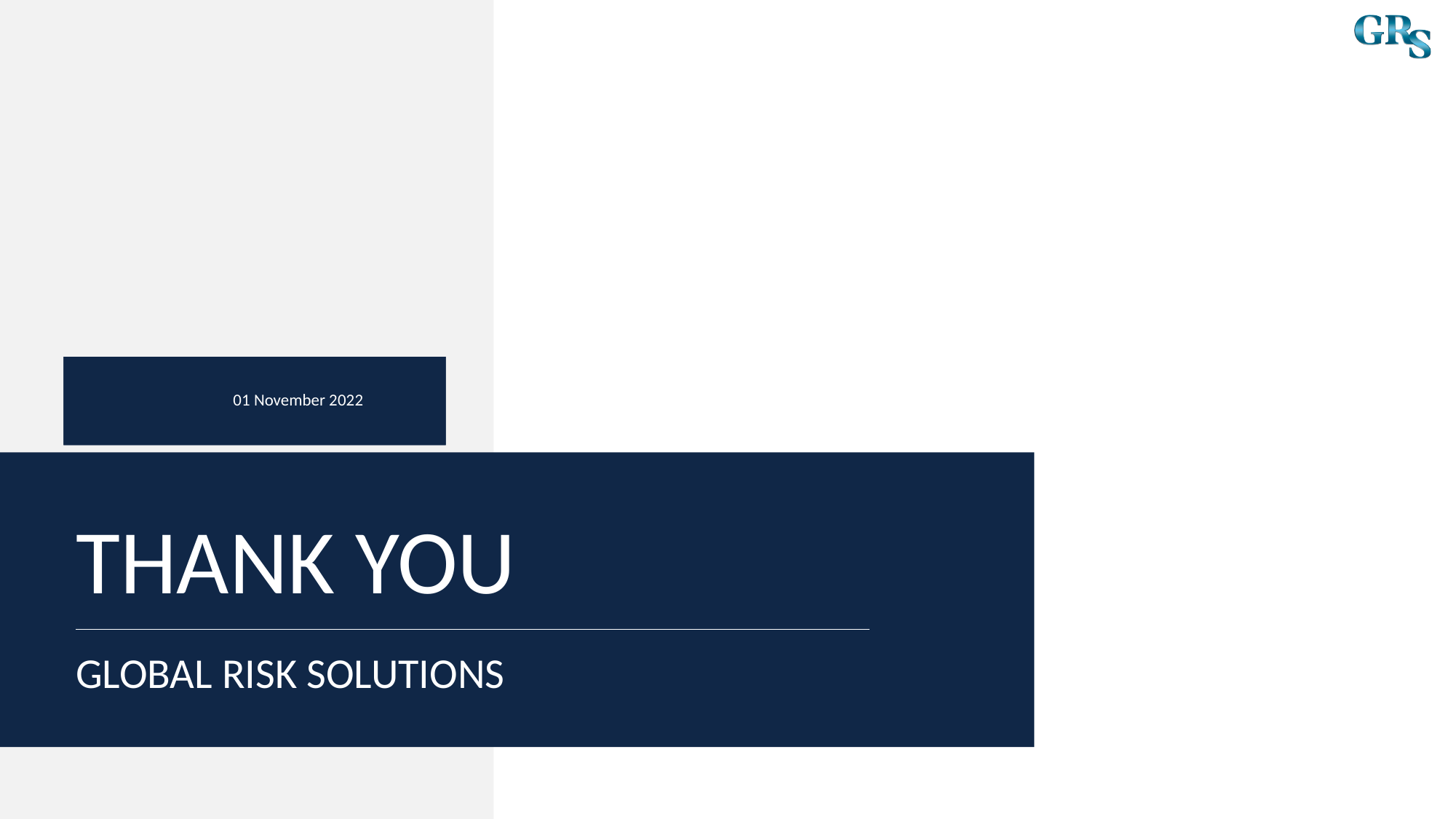

01 November 2022
THANK YOU
GLOBAL RISK SOLUTIONS